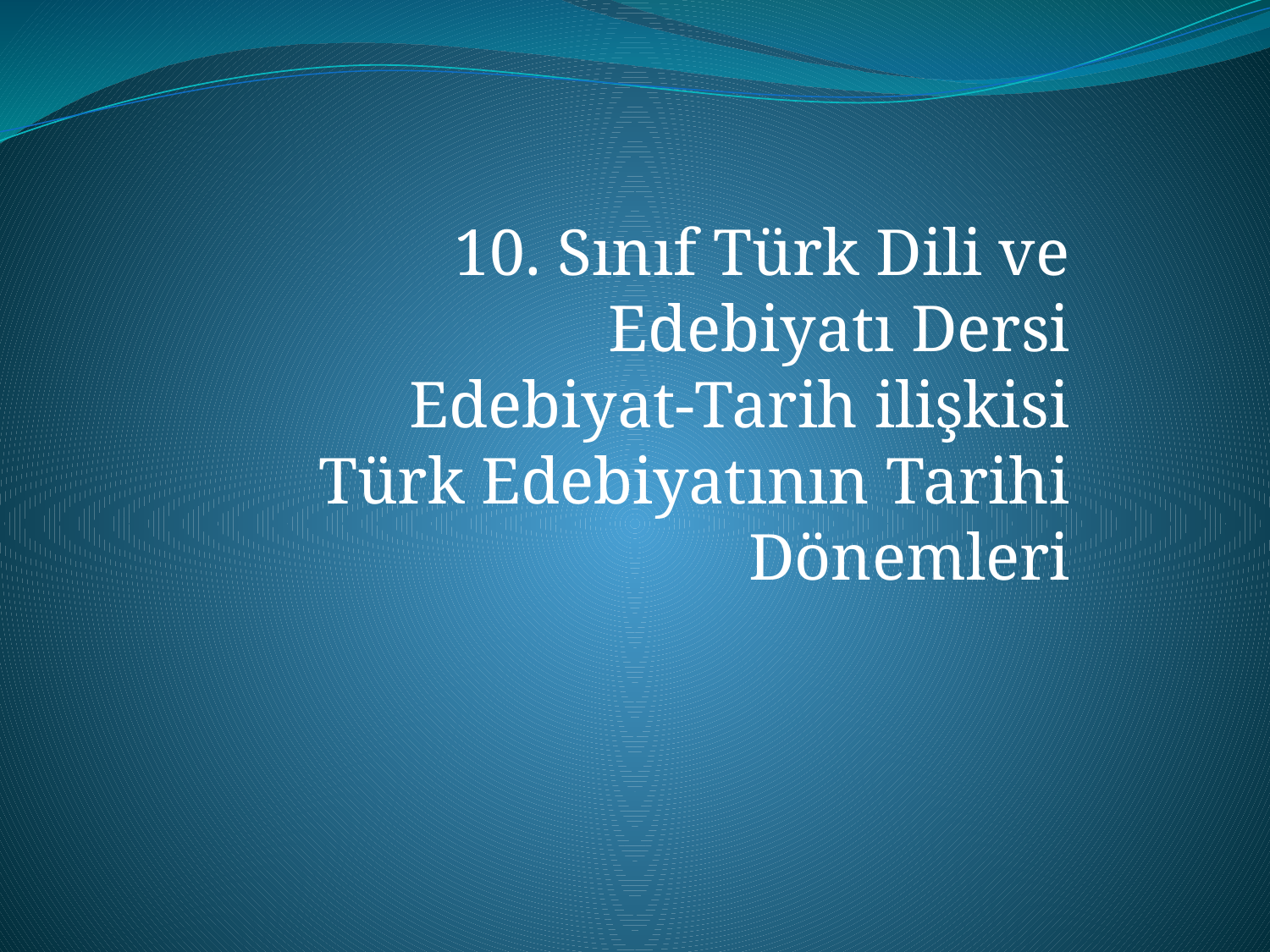

10. Sınıf Türk Dili ve Edebiyatı Dersi
Edebiyat-Tarih ilişkisi
Türk Edebiyatının Tarihi Dönemleri